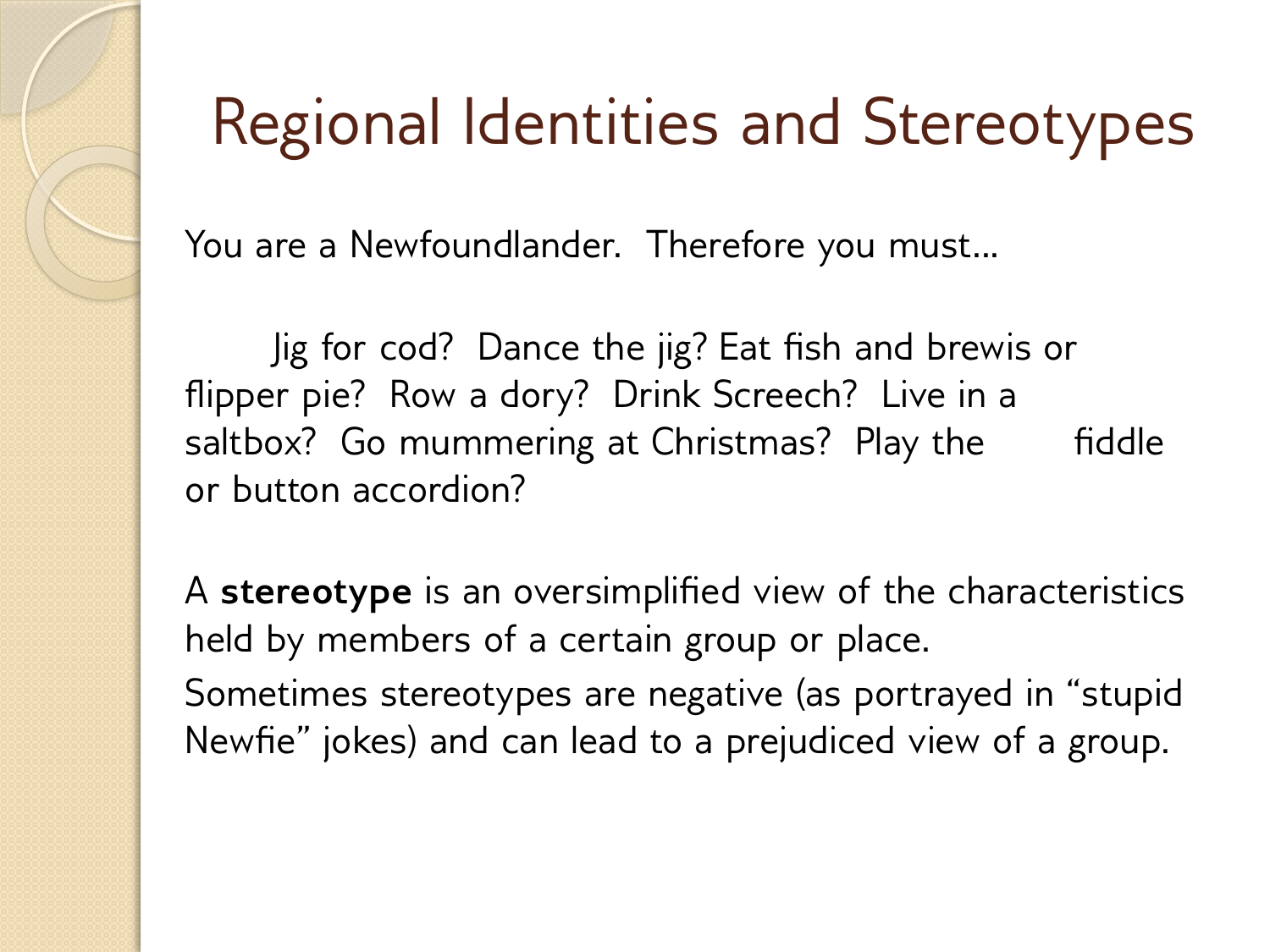

# Regional Identities and Stereotypes
	You are a Newfoundlander.  Therefore you must...
		Jig for cod?  Dance the jig? Eat fish and brewis or 	flipper pie?  Row a dory?  Drink Screech?  Live in a 	saltbox?  Go mummering at Christmas?  Play the 	fiddle or button accordion?
	A stereotype is an oversimplified view of the characteristics held by members of a certain group or place.
	Sometimes stereotypes are negative (as portrayed in “stupid Newfie” jokes) and can lead to a prejudiced view of a group.